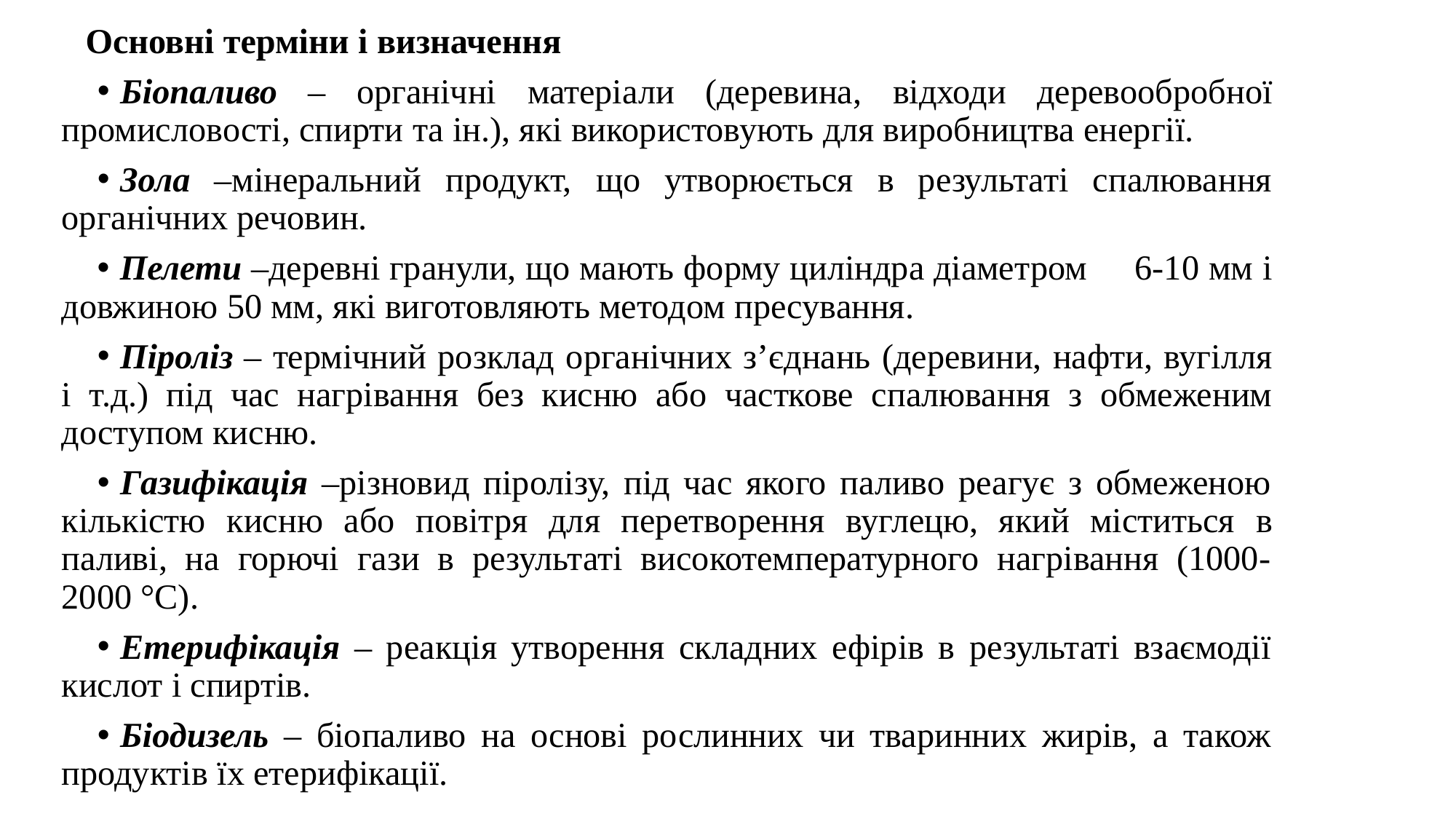

Основні терміни і визначення
Біопаливо – органічні матеріали (деревина, відходи деревообробної промисловості, спирти та ін.), які використовують для виробництва енергії.
Зола –мінеральний продукт, що утворюється в результаті спалювання органічних речовин.
Пелети –деревні гранули, що мають форму циліндра діаметром     6-10 мм і довжиною 50 мм, які виготовляють методом пресування.
Піроліз – термічний розклад органічних з’єднань (деревини, нафти, вугілля і т.д.) під час нагрівання без кисню або часткове спалювання з обмеженим доступом кисню.
Газифікація –різновид піролізу, під час якого паливо реагує з обмеженою кількістю кисню або повітря для перетворення вуглецю, який міститься в паливі, на горючі гази в результаті високотемпературного нагрівання (1000- 2000 °С).
Етерифікація – реакція утворення складних ефірів в результаті взаємодії кислот і спиртів.
Біодизель – біопаливо на основі рослинних чи тваринних жирів, а також продуктів їх етерифікації.